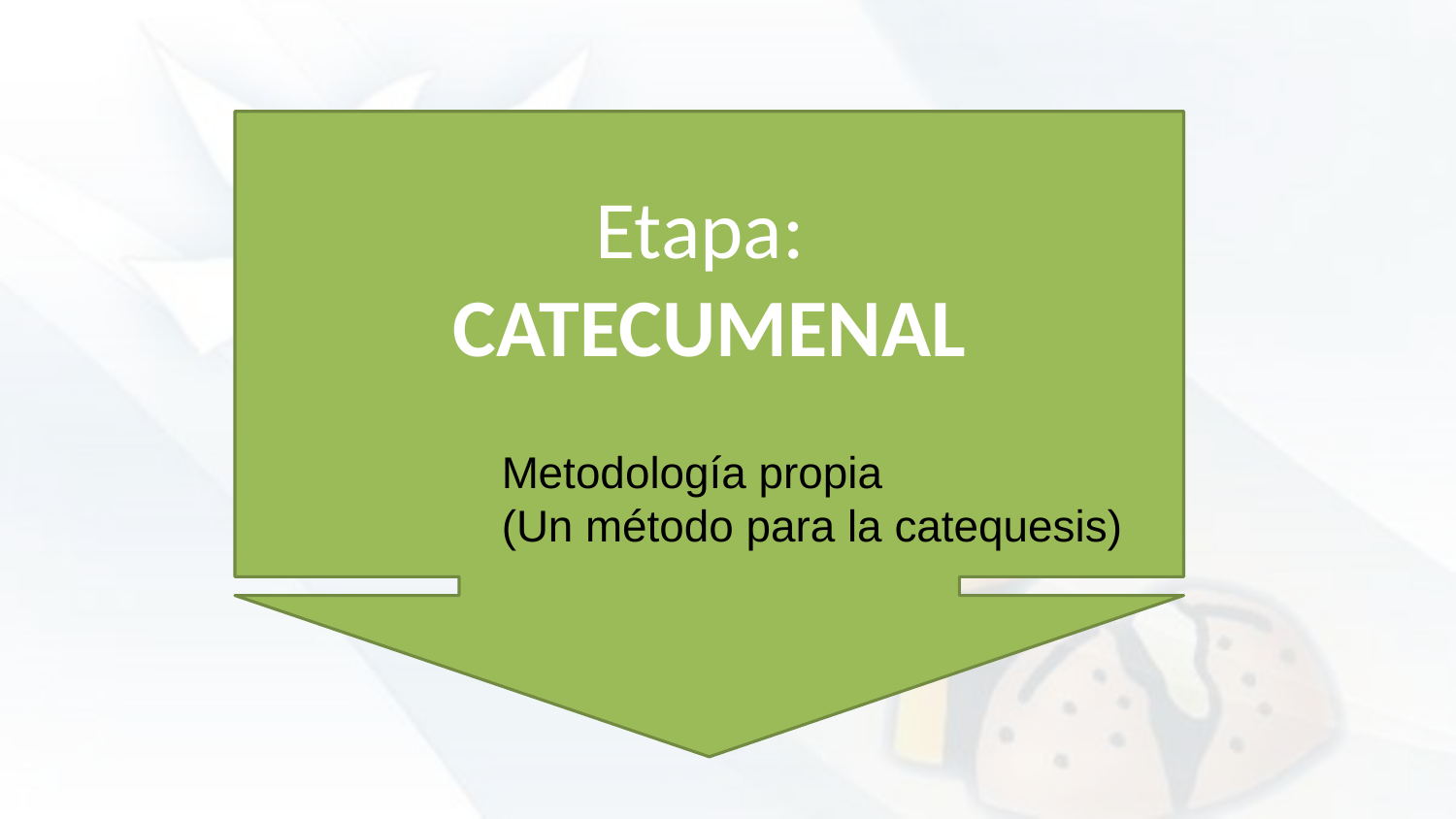

Etapa:
CATECUMENAL

Metodología propia
(Un método para la catequesis)